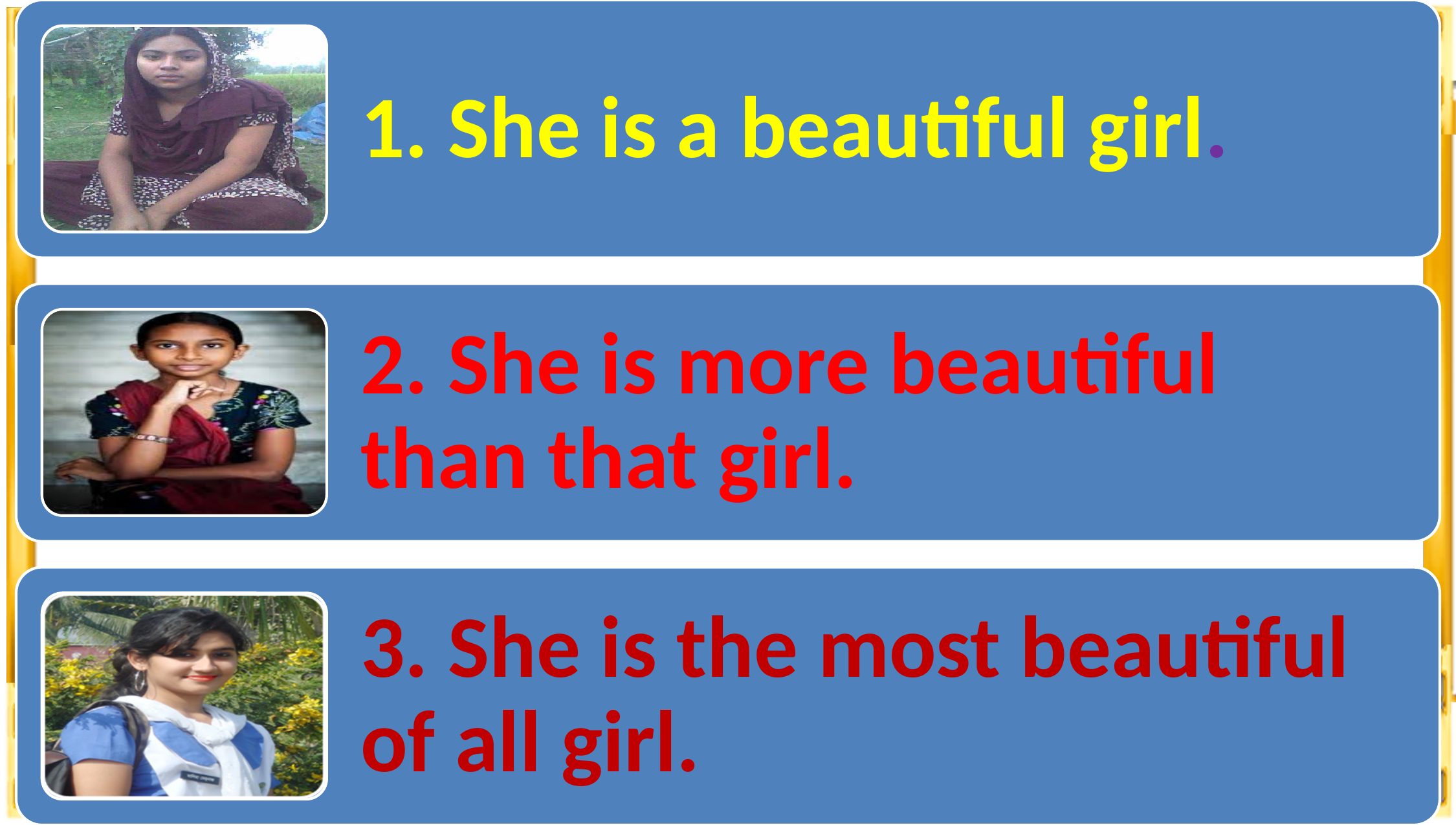

1. She is a beautiful girl.
2. She is more beautiful than that girl.
3. She is the most beautiful of all girl.